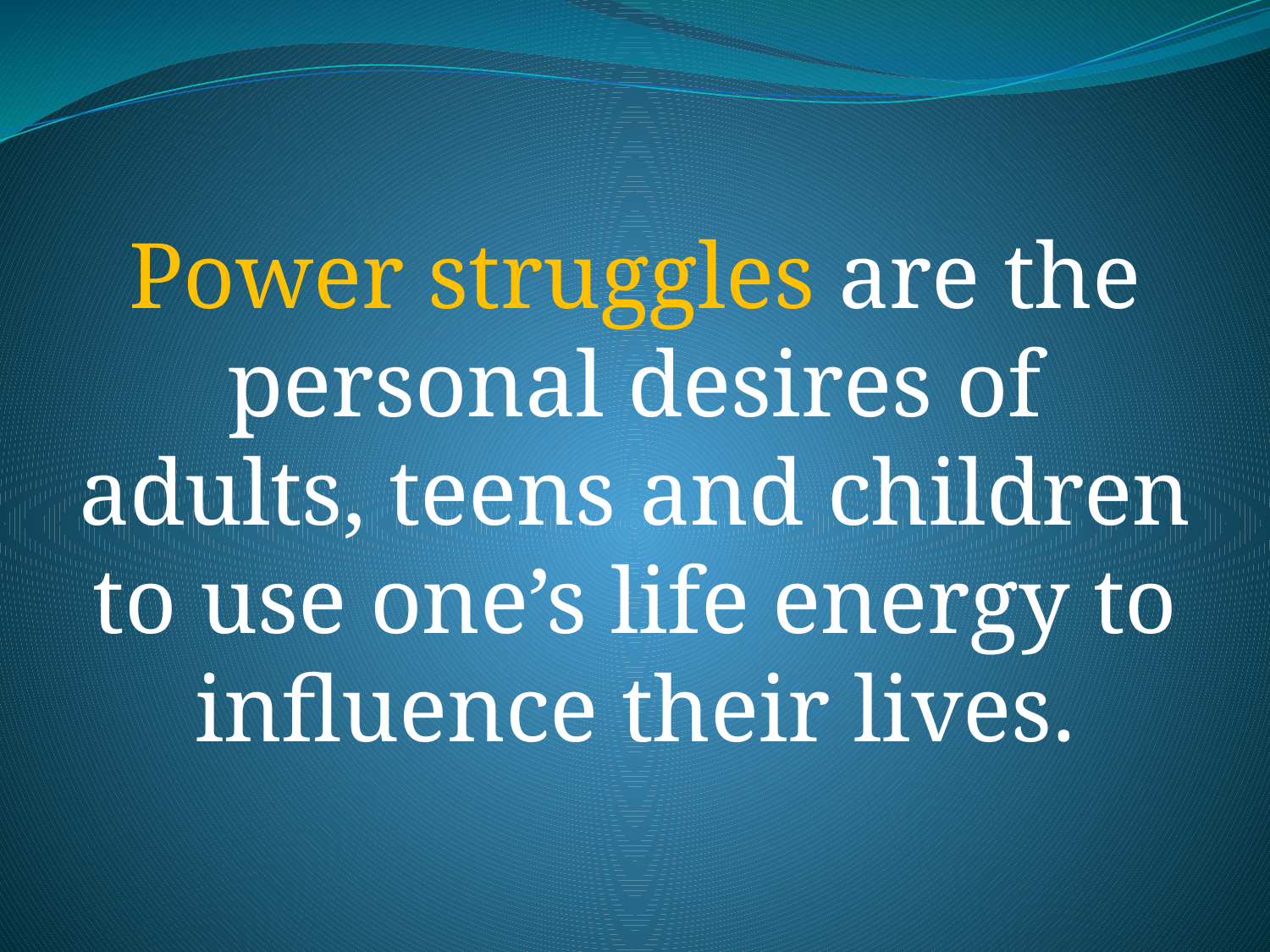

Power struggles are the personal desires of adults, teens and children to use one’s life energy to influence their lives.